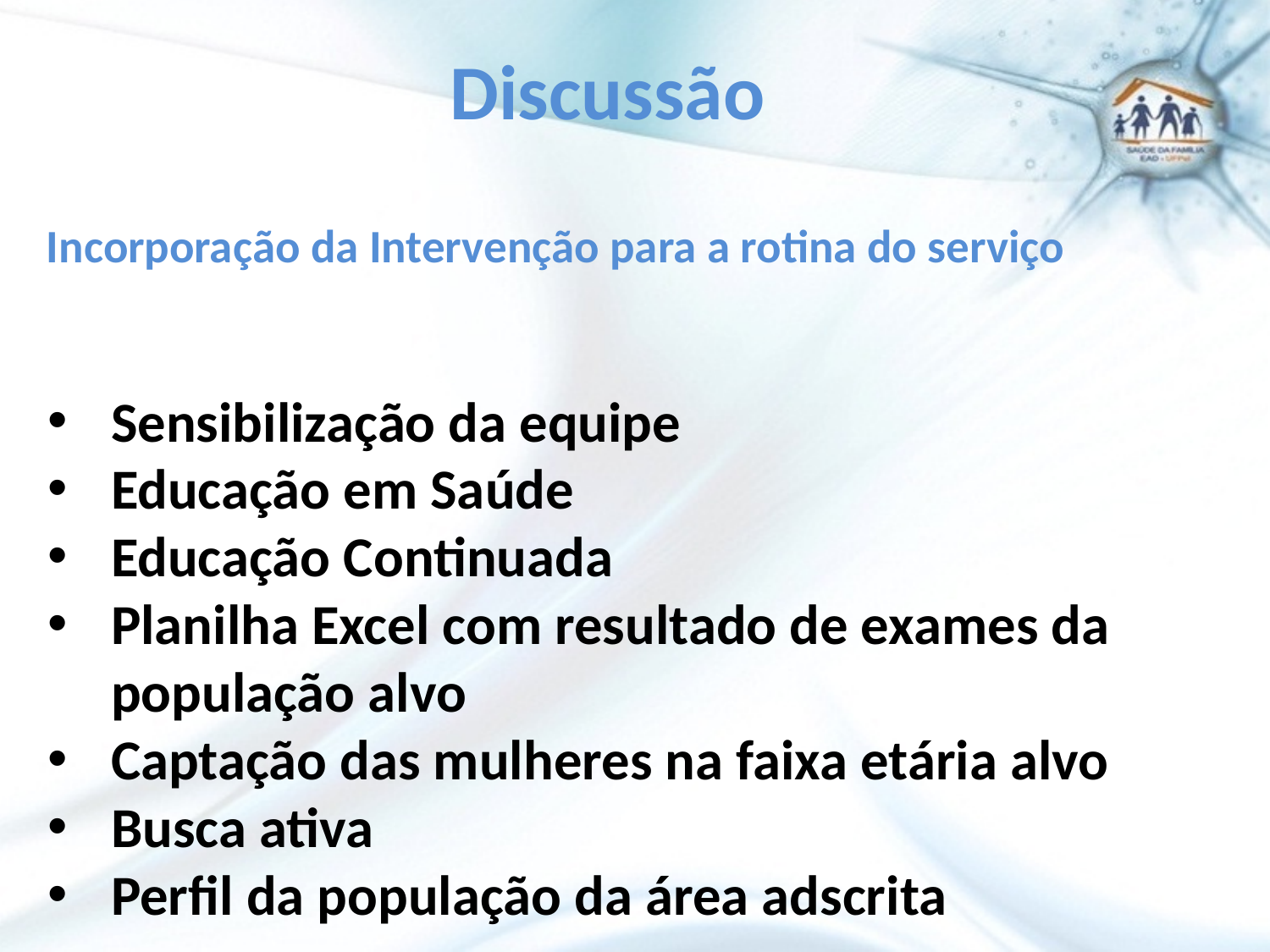

Discussão
# Incorporação da Intervenção para a rotina do serviço

Sensibilização da equipe
Educação em Saúde
Educação Continuada
Planilha Excel com resultado de exames da população alvo
Captação das mulheres na faixa etária alvo
Busca ativa
Perfil da população da área adscrita